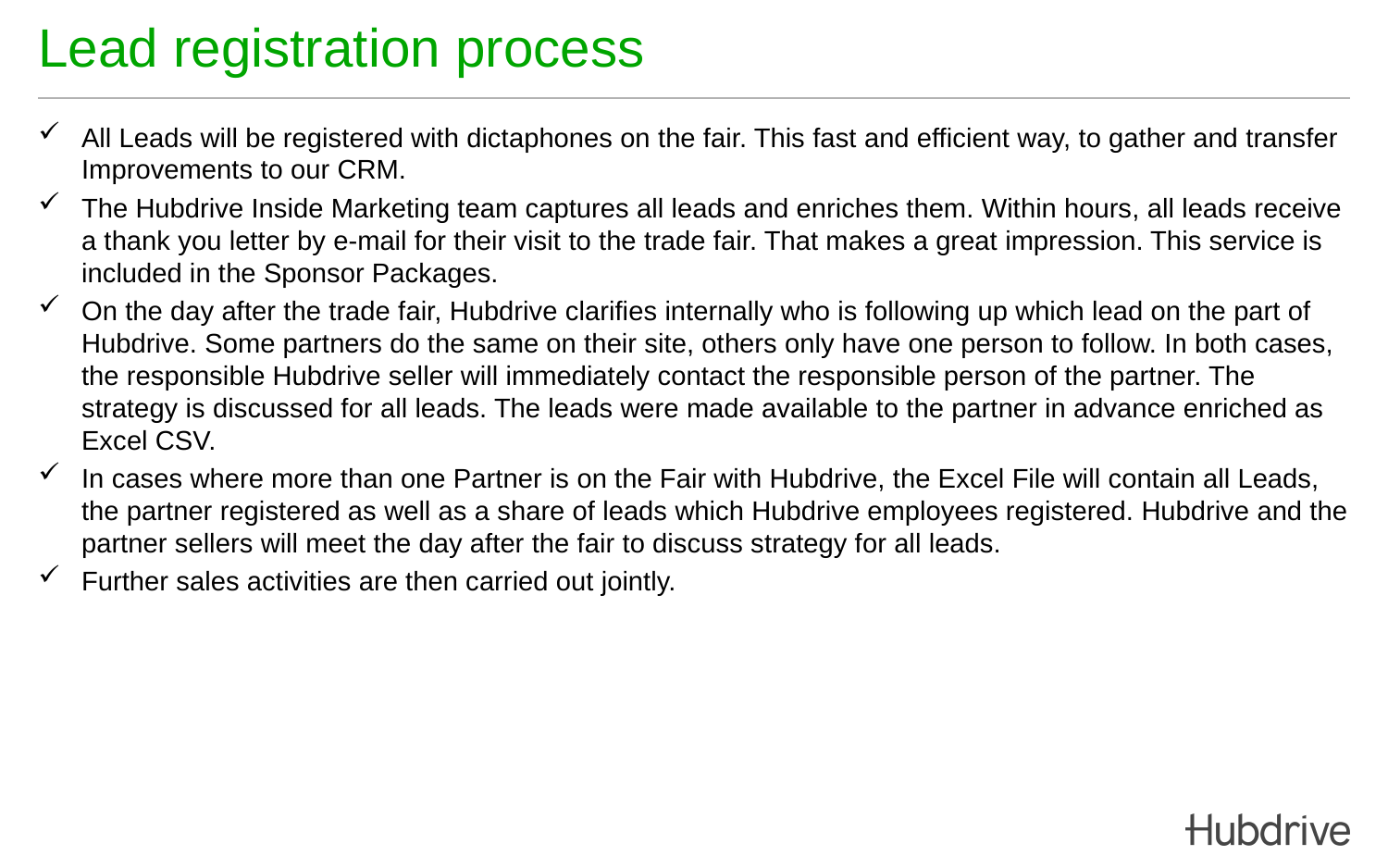

# Lead registration process
All Leads will be registered with dictaphones on the fair. This fast and efficient way, to gather and transfer Improvements to our CRM.
The Hubdrive Inside Marketing team captures all leads and enriches them. Within hours, all leads receive a thank you letter by e-mail for their visit to the trade fair. That makes a great impression. This service is included in the Sponsor Packages.
On the day after the trade fair, Hubdrive clarifies internally who is following up which lead on the part of Hubdrive. Some partners do the same on their site, others only have one person to follow. In both cases, the responsible Hubdrive seller will immediately contact the responsible person of the partner. The strategy is discussed for all leads. The leads were made available to the partner in advance enriched as Excel CSV.
In cases where more than one Partner is on the Fair with Hubdrive, the Excel File will contain all Leads, the partner registered as well as a share of leads which Hubdrive employees registered. Hubdrive and the partner sellers will meet the day after the fair to discuss strategy for all leads.
Further sales activities are then carried out jointly.